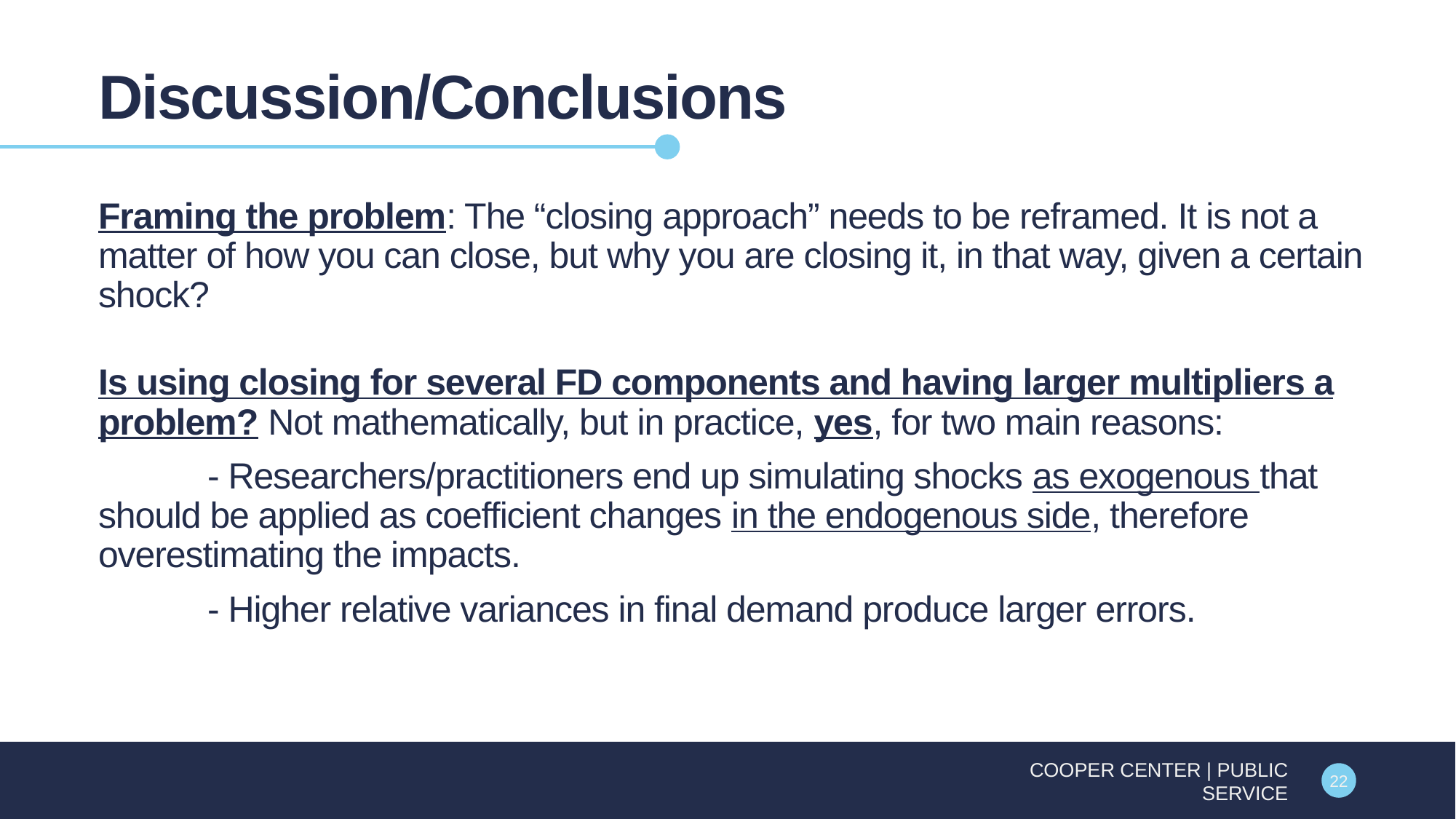

# Discussion/Conclusions
Framing the problem: The “closing approach” needs to be reframed. It is not a matter of how you can close, but why you are closing it, in that way, given a certain shock?

Is using closing for several FD components and having larger multipliers a problem? Not mathematically, but in practice, yes, for two main reasons:
	- Researchers/practitioners end up simulating shocks as exogenous that should be applied as coefficient changes in the endogenous side, therefore overestimating the impacts.
	- Higher relative variances in final demand produce larger errors.

COOPER CENTER | PUBLIC SERVICE
22